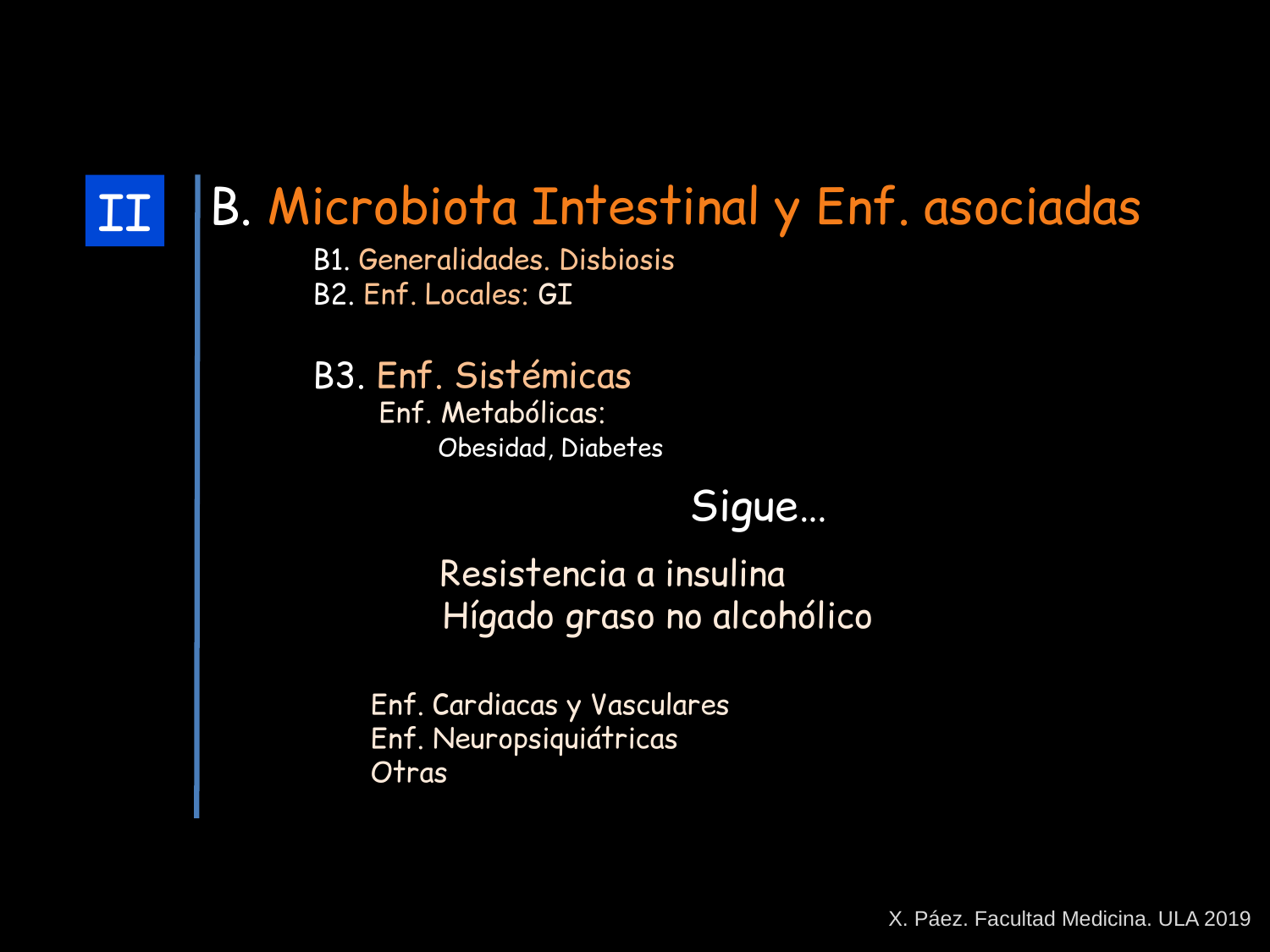

B. Microbiota Intestinal y Enf. asociadas
    B1. Generalidades. Disbiosis
     B2. Enf. Locales: GI

    B3. Enf. Sistémicas
                    Enf. Metabólicas:
                           Obesidad, Diabetes

			              Resistencia a insulina
                      Hígado graso no alcohólico

Enf. Cardiacas y Vasculares
Enf. Neuropsiquiátricas
Otras
II
Sigue…
X. Páez. Facultad Medicina. ULA 2019